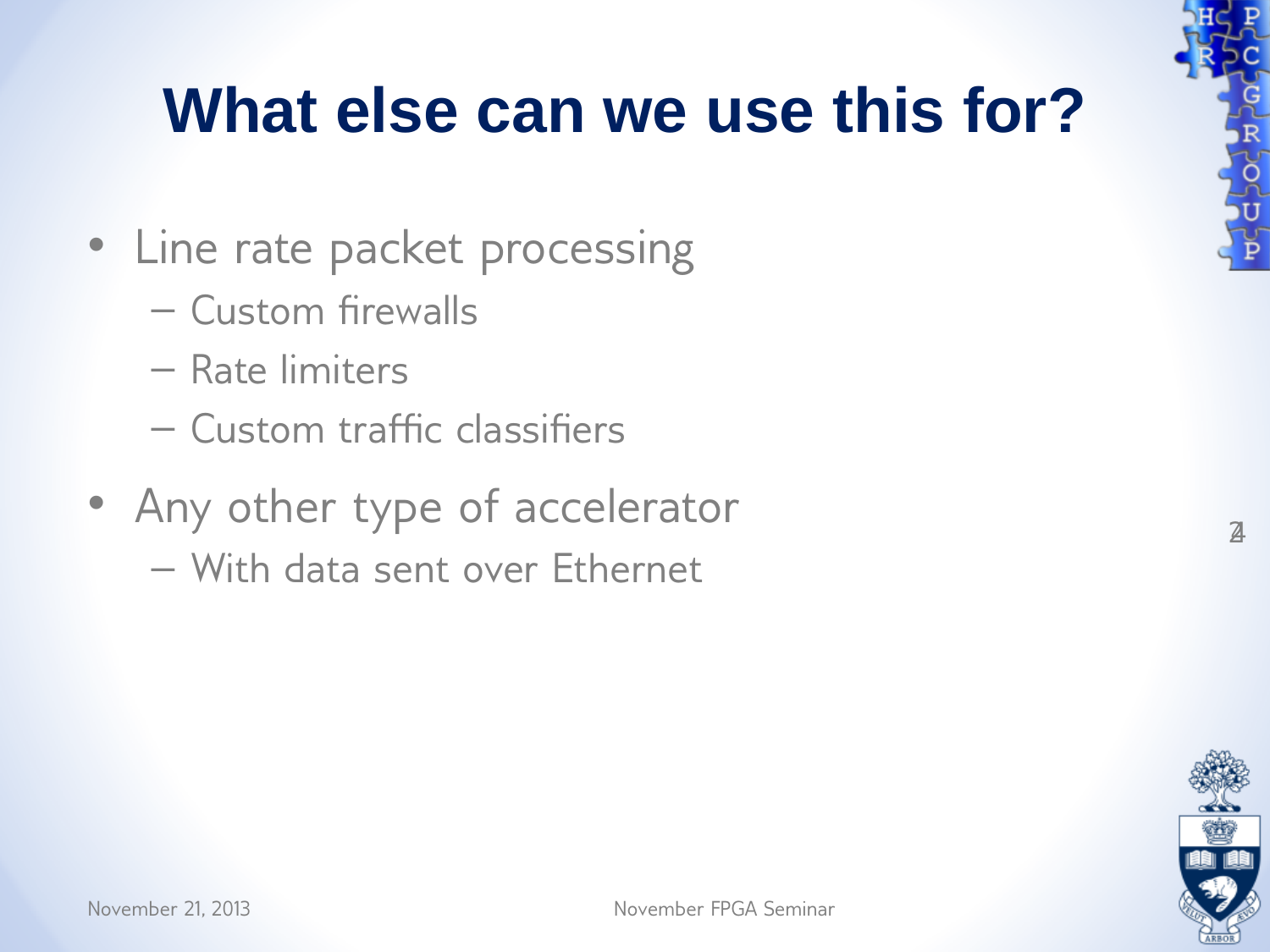

# What else can we use this for?
Line rate packet processing
Custom firewalls
Rate limiters
Custom traffic classifiers
Any other type of accelerator
With data sent over Ethernet
24
November 21, 2013
November FPGA Seminar